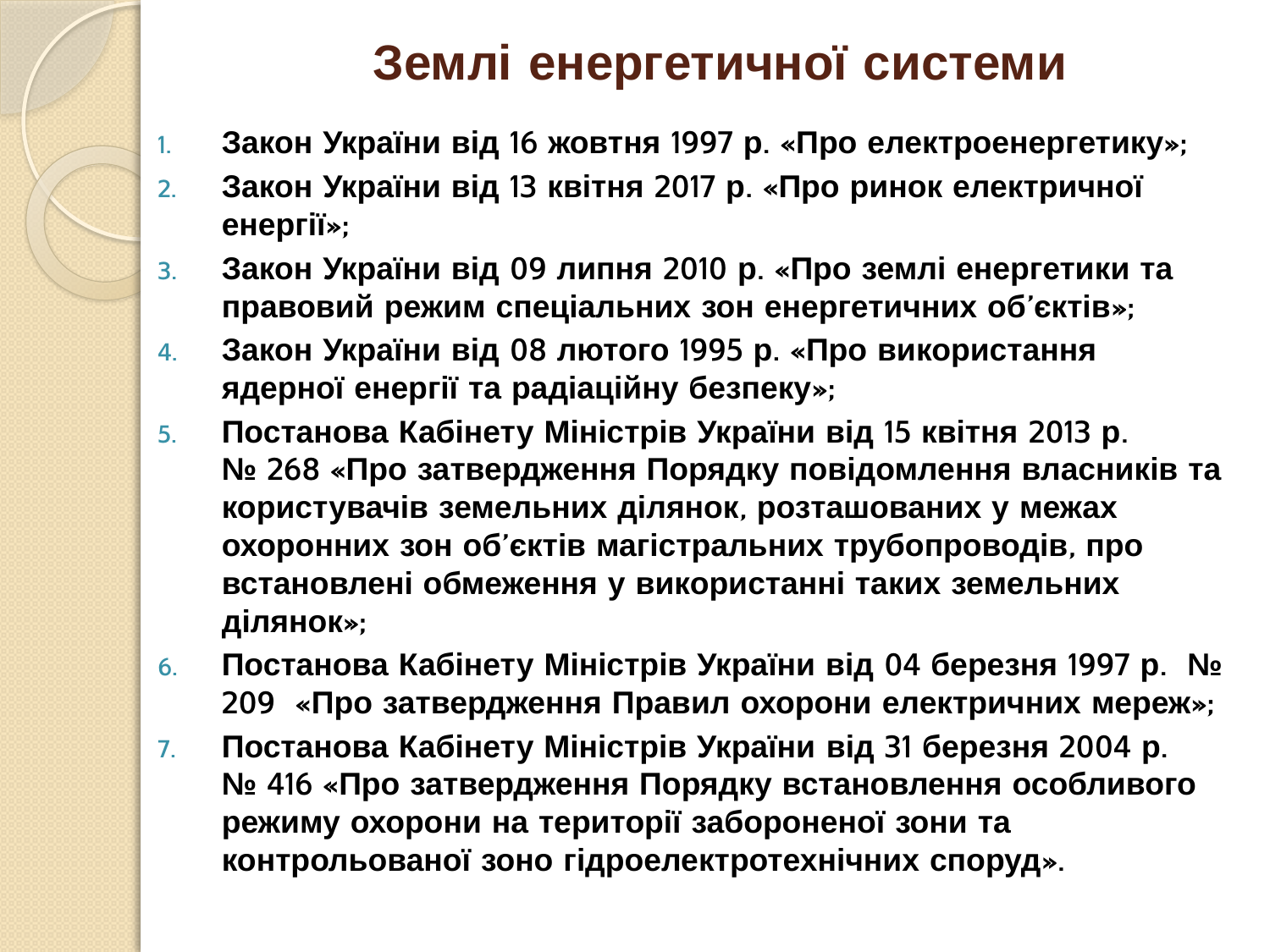

# Землі енергетичної системи
Закон України від 16 жовтня 1997 р. «Про електроенергетику»;
Закон України від 13 квітня 2017 р. «Про ринок електричної енергії»;
Закон України від 09 липня 2010 р. «Про землі енергетики та правовий режим спеціальних зон енергетичних об’єктів»;
Закон України від 08 лютого 1995 р. «Про використання ядерної енергії та радіаційну безпеку»;
Постанова Кабінету Міністрів України від 15 квітня 2013 р.         № 268 «Про затвердження Порядку повідомлення власників та користувачів земельних ділянок, розташованих у межах охоронних зон об’єктів магістральних трубопроводів, про встановлені обмеження у використанні таких земельних ділянок»;
Постанова Кабінету Міністрів України від 04 березня 1997 р.  № 209  «Про затвердження Правил охорони електричних мереж»;
Постанова Кабінету Міністрів України від 31 березня 2004 р.   № 416 «Про затвердження Порядку встановлення особливого режиму охорони на території забороненої зони та контрольованої зоно гідроелектротехнічних споруд».